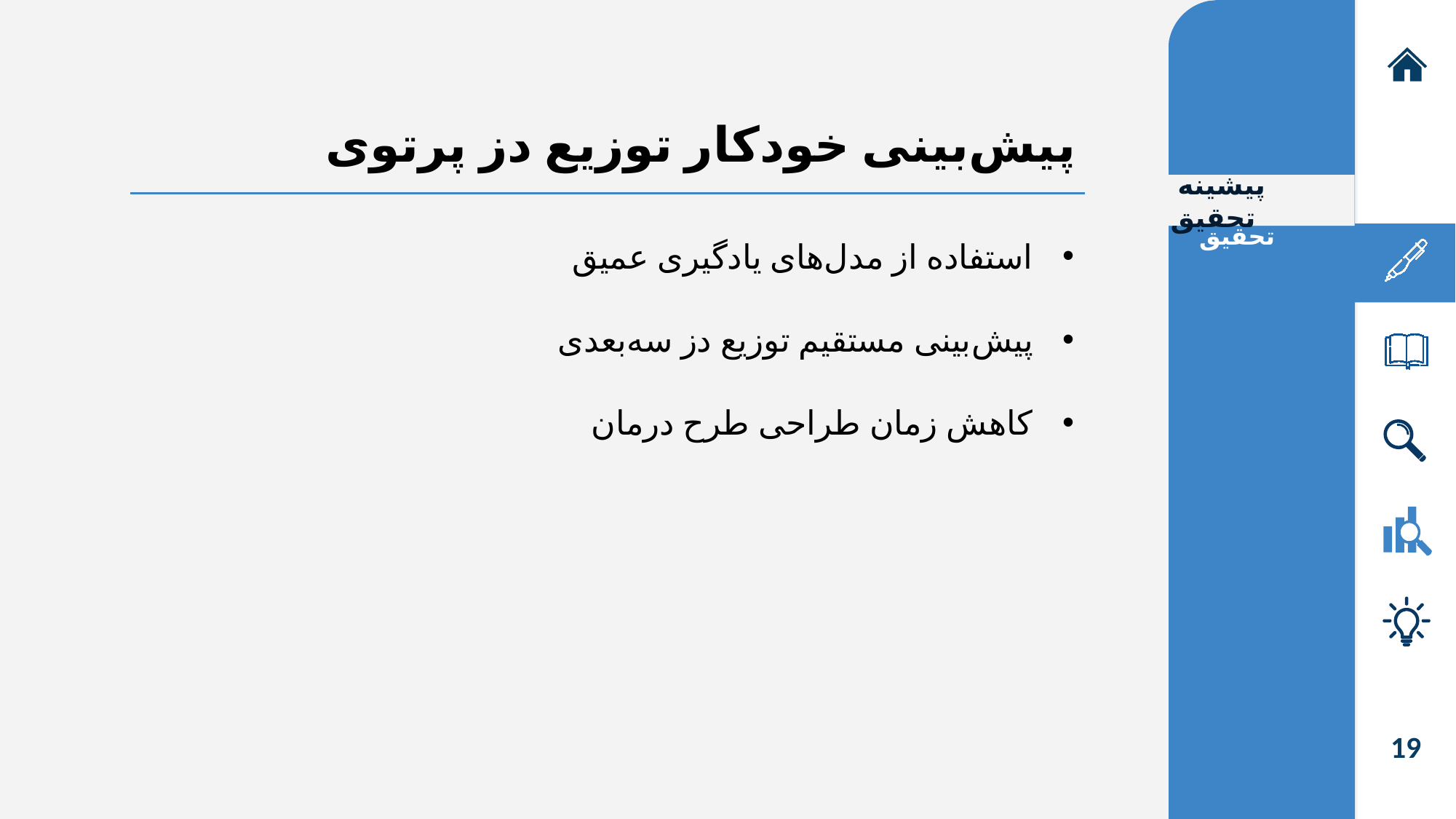

پیش‌بینی خودکار توزیع دز پرتوی

 پیشینه تحقیق

 پیشینه تحقیق
استفاده از مدل‌های یادگیری عمیق
پیش‌بینی مستقیم توزیع دز سه‌بعدی
کاهش زمان طراحی طرح درمان
19